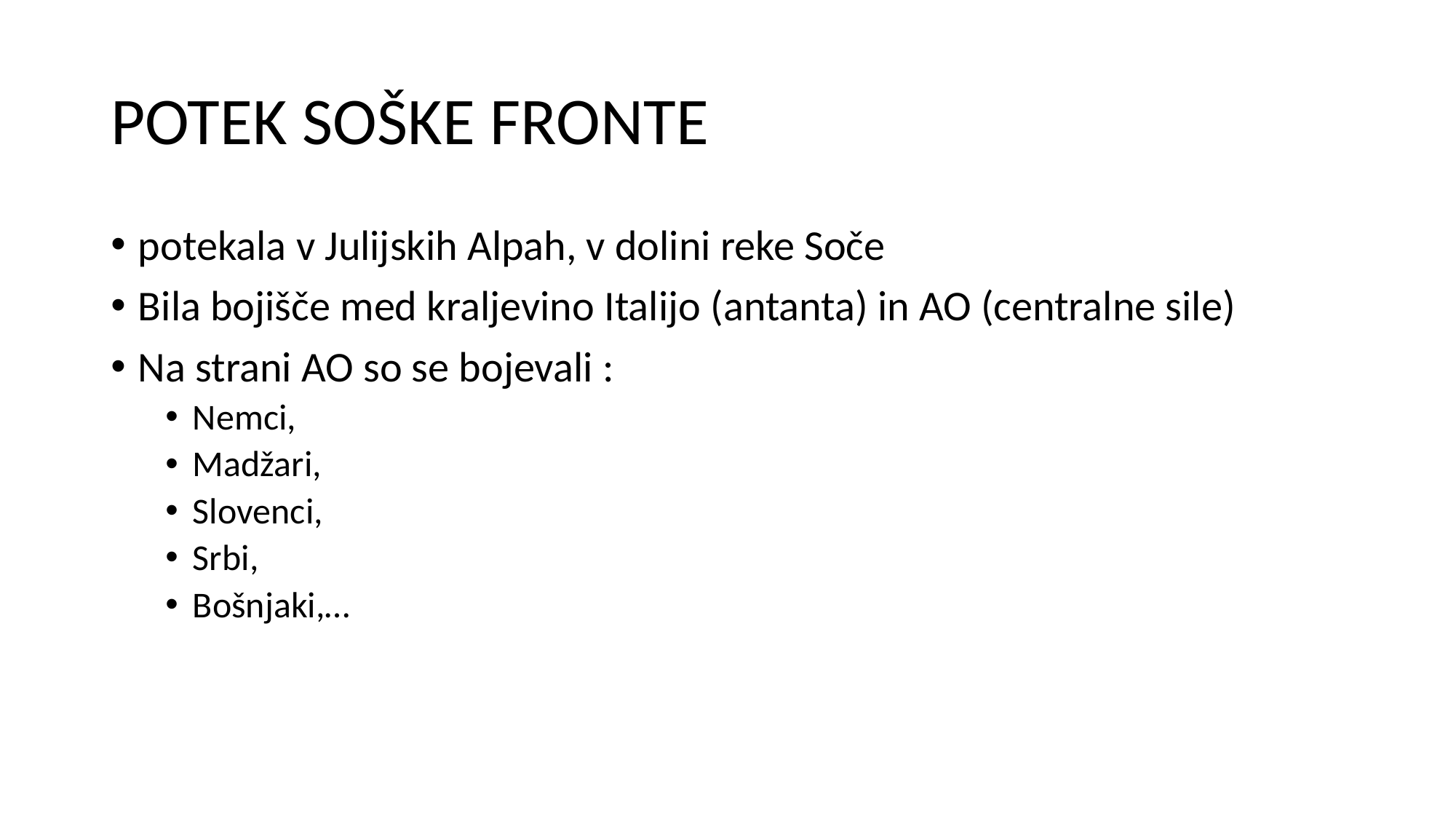

# POTEK SOŠKE FRONTE
potekala v Julijskih Alpah, v dolini reke Soče
Bila bojišče med kraljevino Italijo (antanta) in AO (centralne sile)
Na strani AO so se bojevali :
Nemci,
Madžari,
Slovenci,
Srbi,
Bošnjaki,…